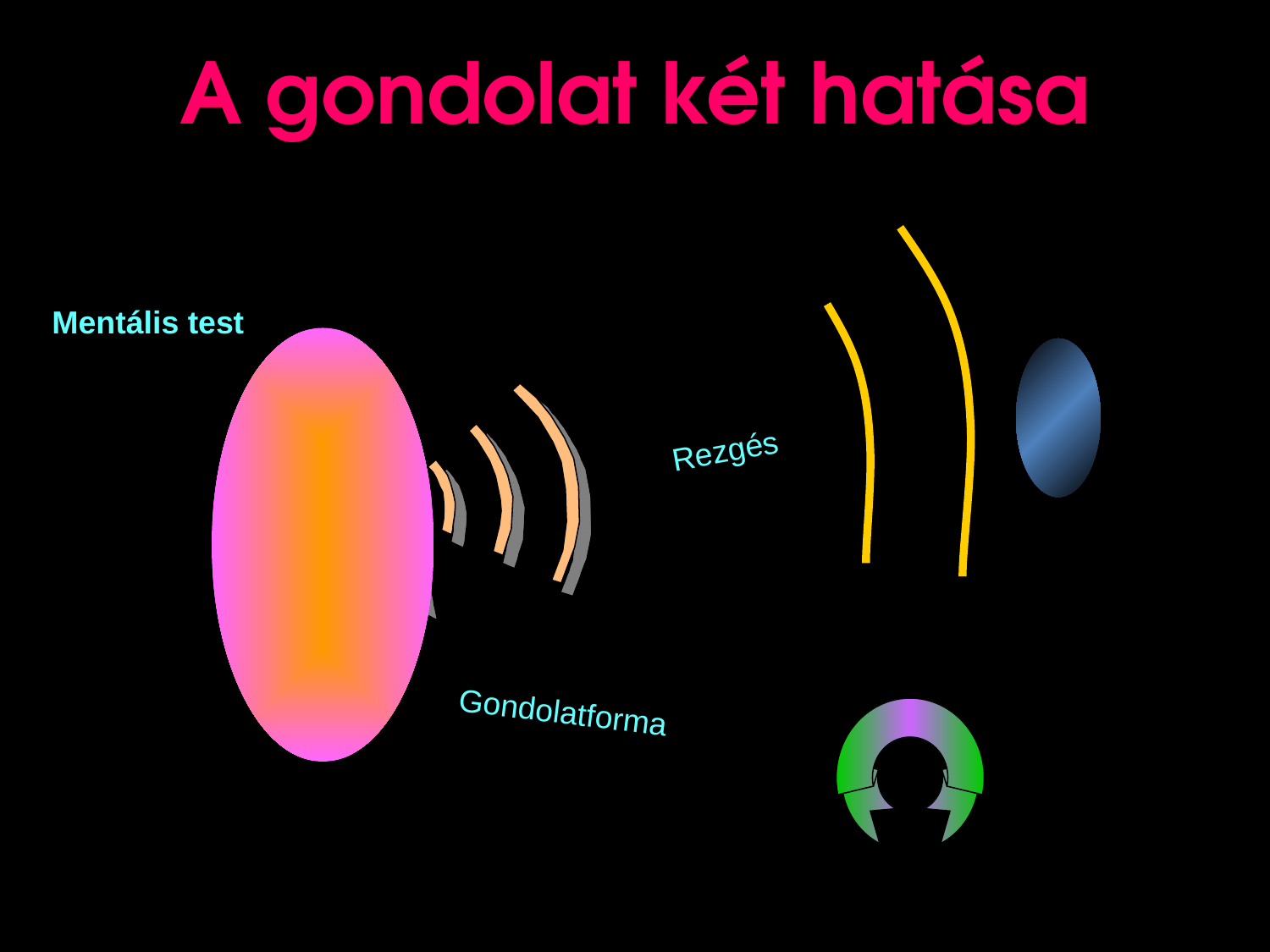

# A gondolat két hatása

Mentális test

Rezgés
Gondolatforma